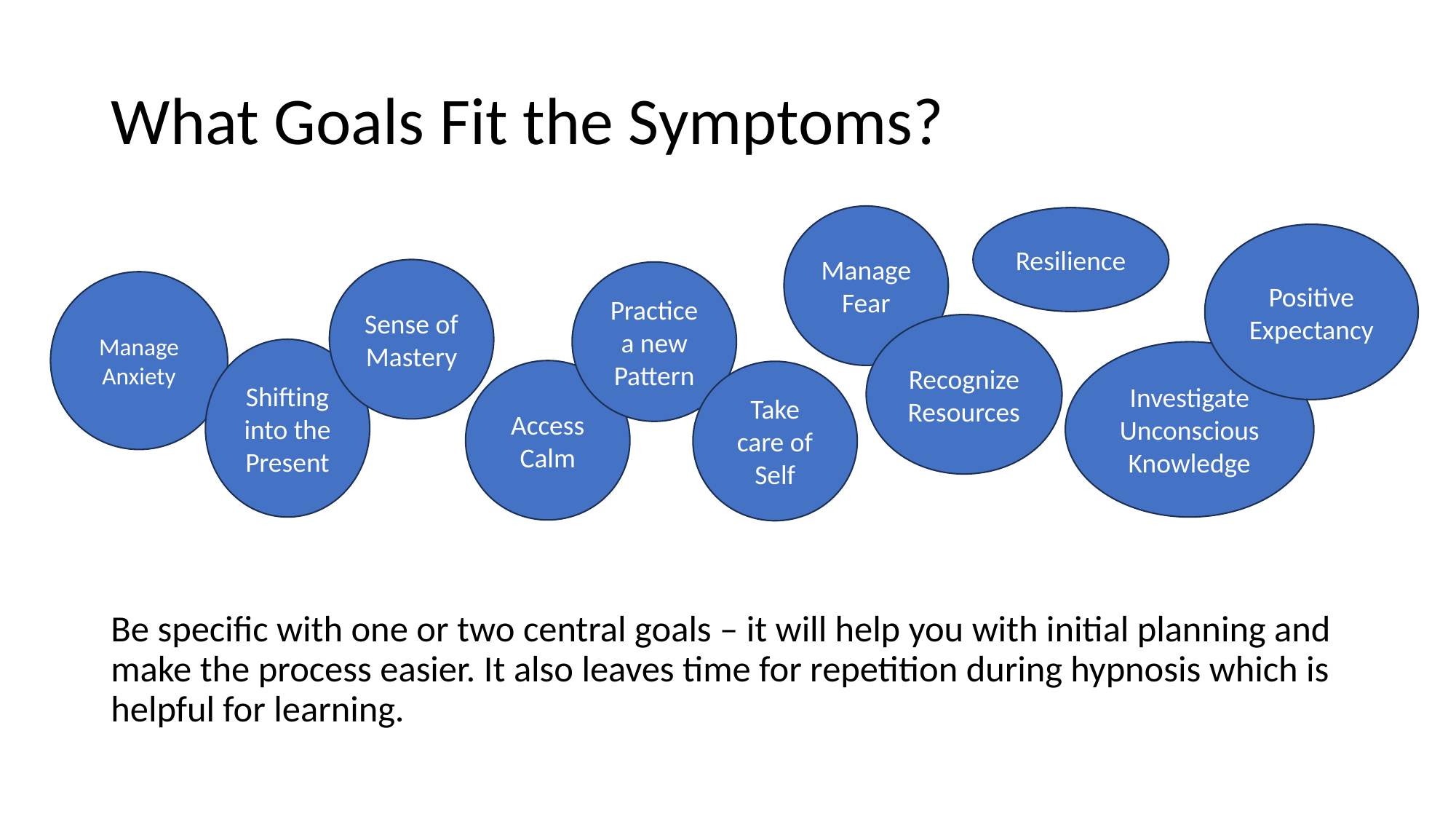

# What Goals Fit the Symptoms?

Be specific with one or two central goals – it will help you with initial planning and make the process easier. It also leaves time for repetition during hypnosis which is helpful for learning.
Manage Fear
Resilience
Positive Expectancy
Sense of Mastery
Practice a new Pattern
Manage Anxiety
Recognize Resources
Shifting into the Present
Investigate Unconscious Knowledge
Access Calm
Take care of Self